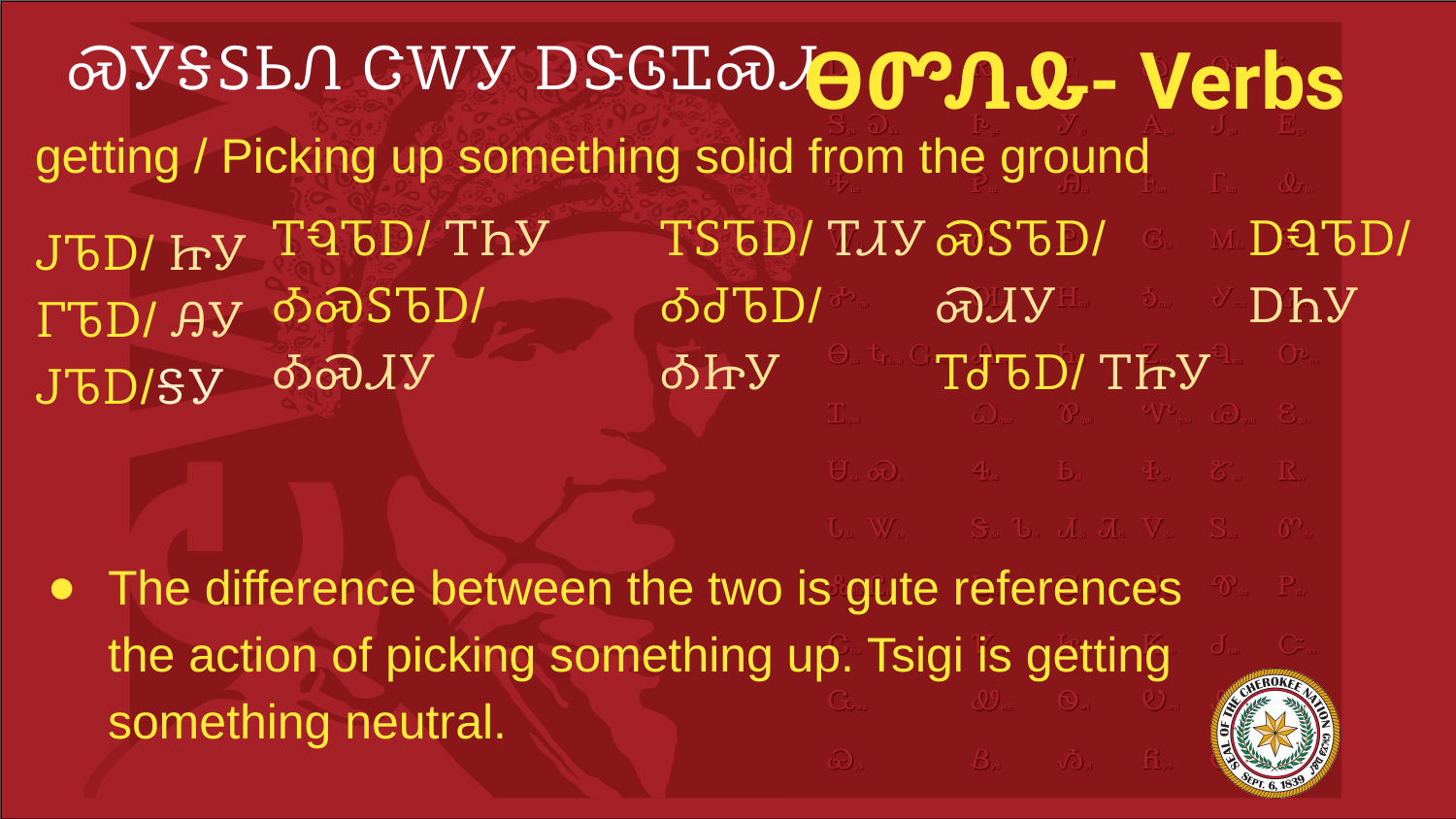

# ᏍᎩᎦᏚᏏᏁ ᏣᎳᎩ ᎠᏕᎶᏆᏍᏗ
ᎾᏛᏁᎲ- Verbs
getting / Picking up something solid from the ground

ᎫᏖᎠ/ ᏥᎩ
ᎱᏖᎠ/ ᎯᎩ
ᎫᏖᎠ/ᎦᎩ

The difference between the two is gute references the action of picking something up. Tsigi is getting something neutral.

ᎢᏄᏖᎠ/ ᎢᏂᎩ
ᎣᏍᏚᏖᎠ/ ᎣᏍᏗᎩ

ᎢᏚᏖᎠ/ ᎢᏗᎩ
ᎣᏧᏖᎠ/ ᎣᏥᎩ

ᏍᏚᏖᎠ/ ᏍᏗᎩ
ᎢᏧᏖᎠ/ ᎢᏥᎩ

ᎠᏄᏖᎠ/ ᎠᏂᎩ